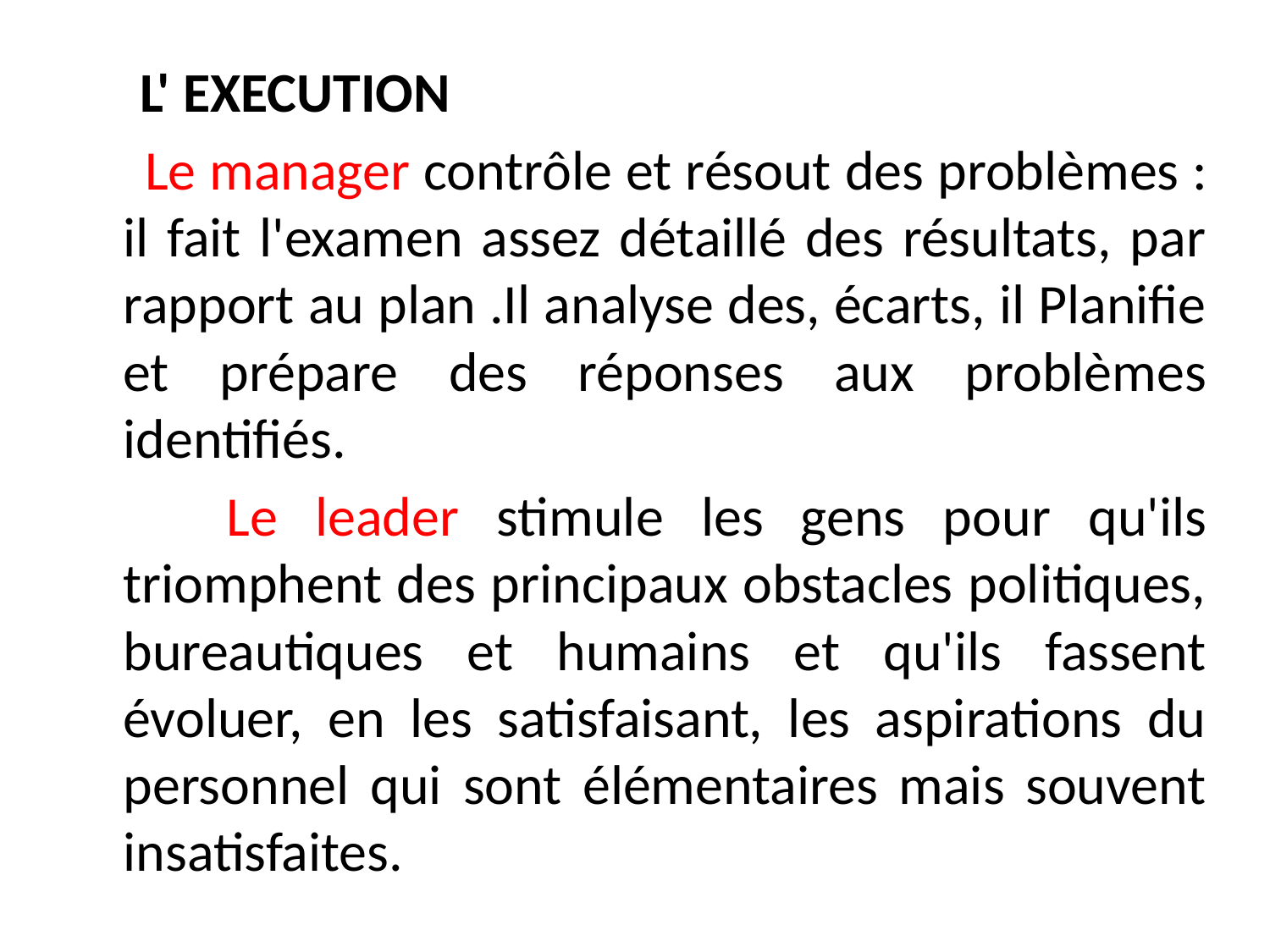

L' EXECUTION
     Le manager contrôle et résout des problèmes : il fait l'examen assez détaillé des résultats, par rapport au plan .Il analyse des, écarts, il Planifie et prépare des réponses aux problèmes identifiés.
    Le leader stimule les gens pour qu'ils triomphent des principaux obstacles politiques, bureautiques et humains et qu'ils fassent évoluer, en les satisfaisant, les aspirations du personnel qui sont élémentaires mais souvent insatisfaites.